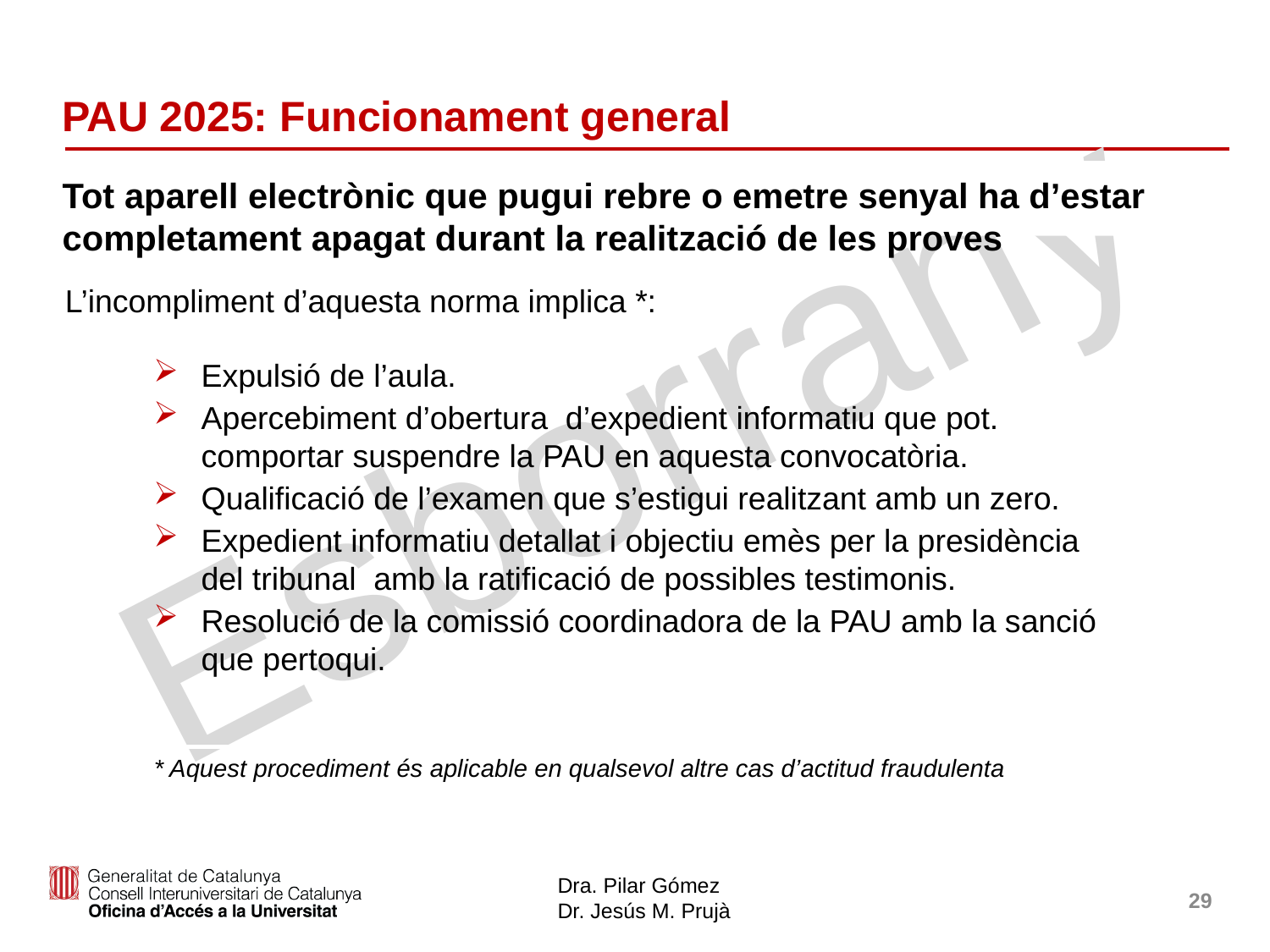

PAU 2025: Funcionament general
# Tot aparell electrònic que pugui rebre o emetre senyal ha d’estar completament apagat durant la realització de les proves
  L’incompliment d’aquesta norma implica *:

Expulsió de l’aula.
Apercebiment d’obertura  d’expedient informatiu que pot. comportar suspendre la PAU en aquesta convocatòria.
Qualificació de l’examen que s’estigui realitzant amb un zero.
Expedient informatiu detallat i objectiu emès per la presidència del tribunal  amb la ratificació de possibles testimonis.
Resolució de la comissió coordinadora de la PAU amb la sanció que pertoqui.

* Aquest procediment és aplicable en qualsevol altre cas d’actitud fraudulenta
29